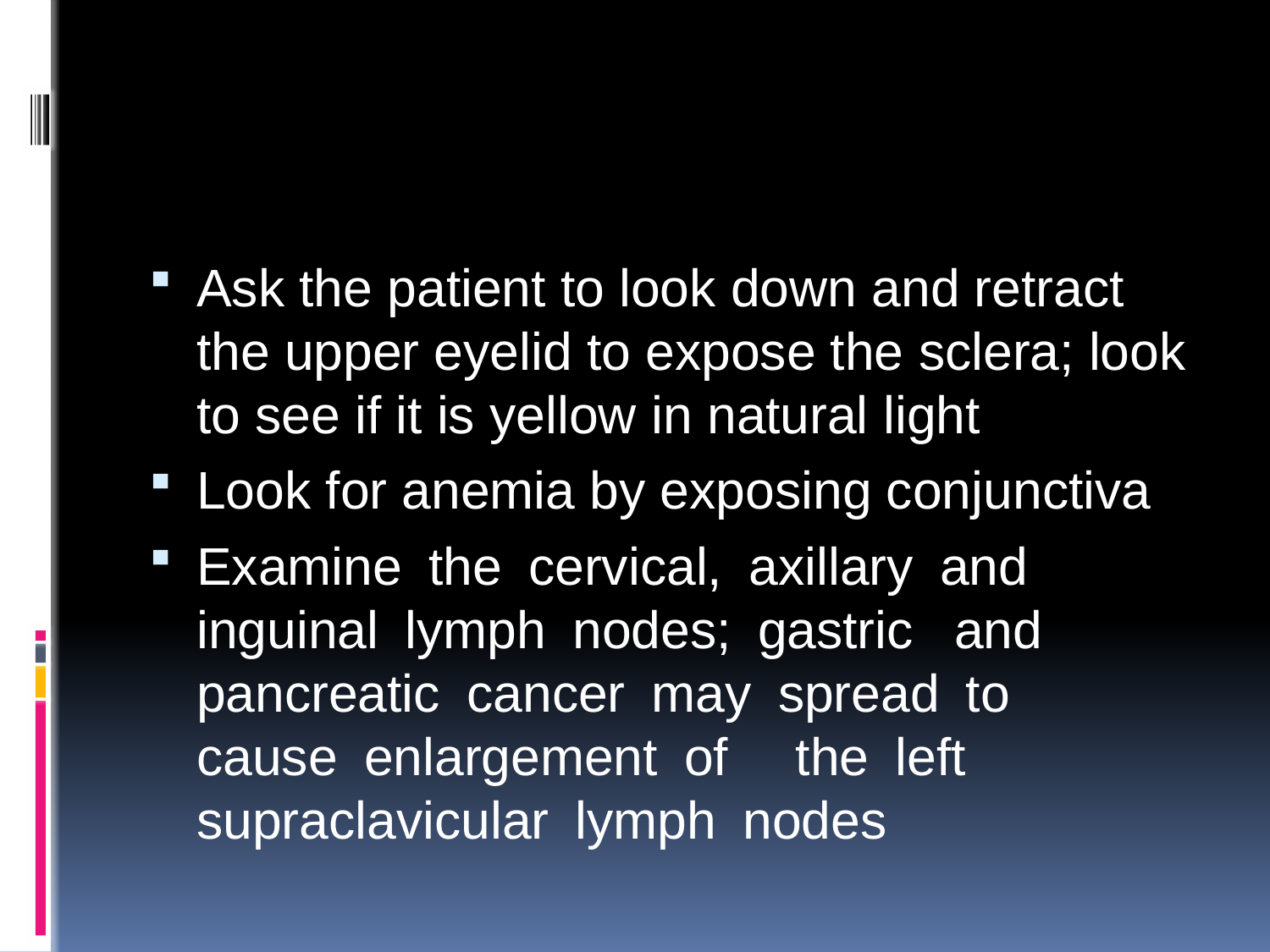

#
Ask the patient to look down and retract the upper eyelid to expose the sclera; look to see if it is yellow in natural light
Look for anemia by exposing conjunctiva
Examine the cervical, axillary and inguinal lymph nodes; gastric  and pancreatic cancer may spread to cause enlargement of   the left supraclavicular lymph nodes